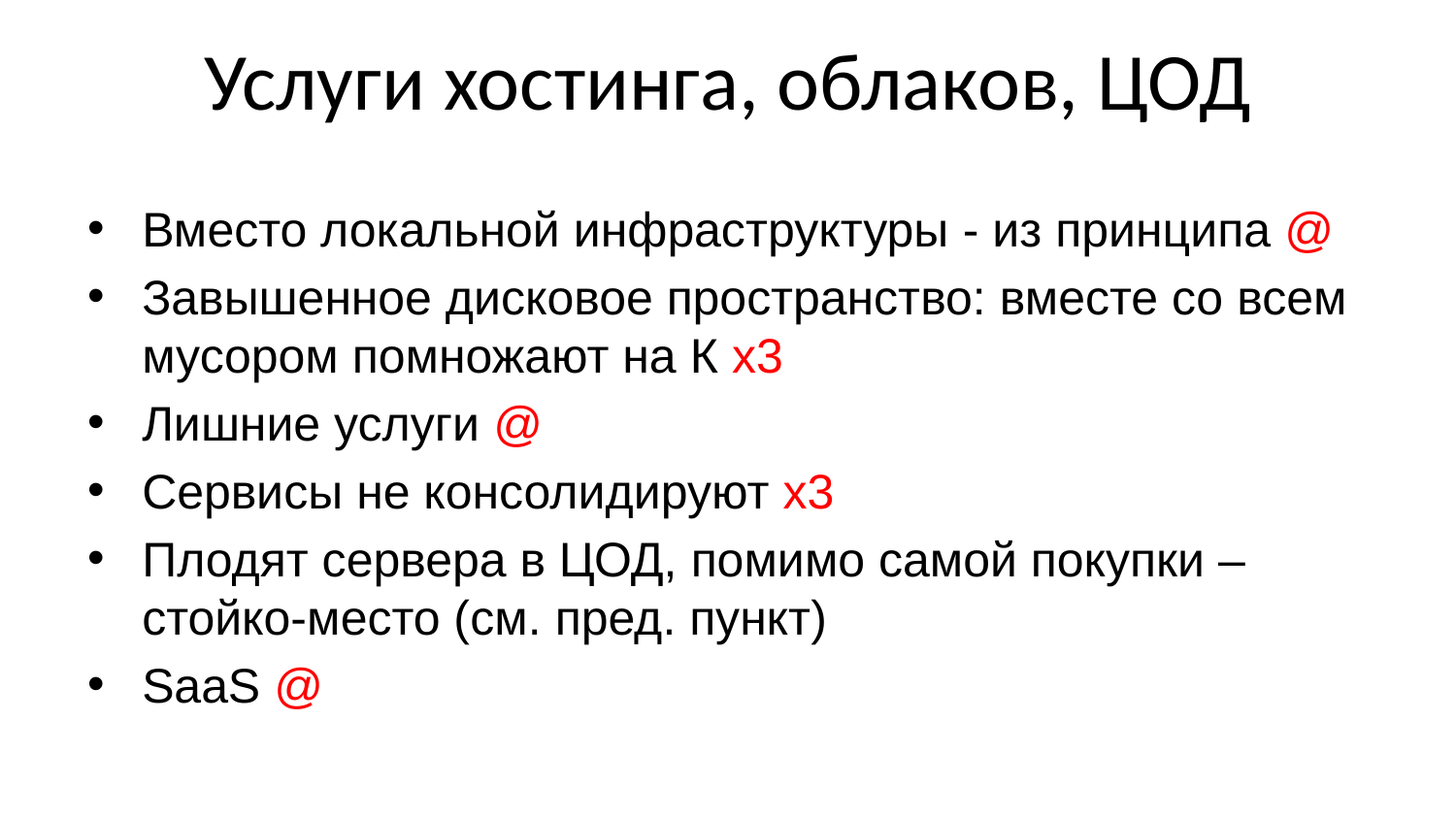

# Услуги хостинга, облаков, ЦОД
Вместо локальной инфраструктуры - из принципа @
Завышенное дисковое пространство: вместе со всем мусором помножают на К x3
Лишние услуги @
Сервисы не консолидируют x3
Плодят сервера в ЦОД, помимо самой покупки – стойко-место (см. пред. пункт)
SaaS @